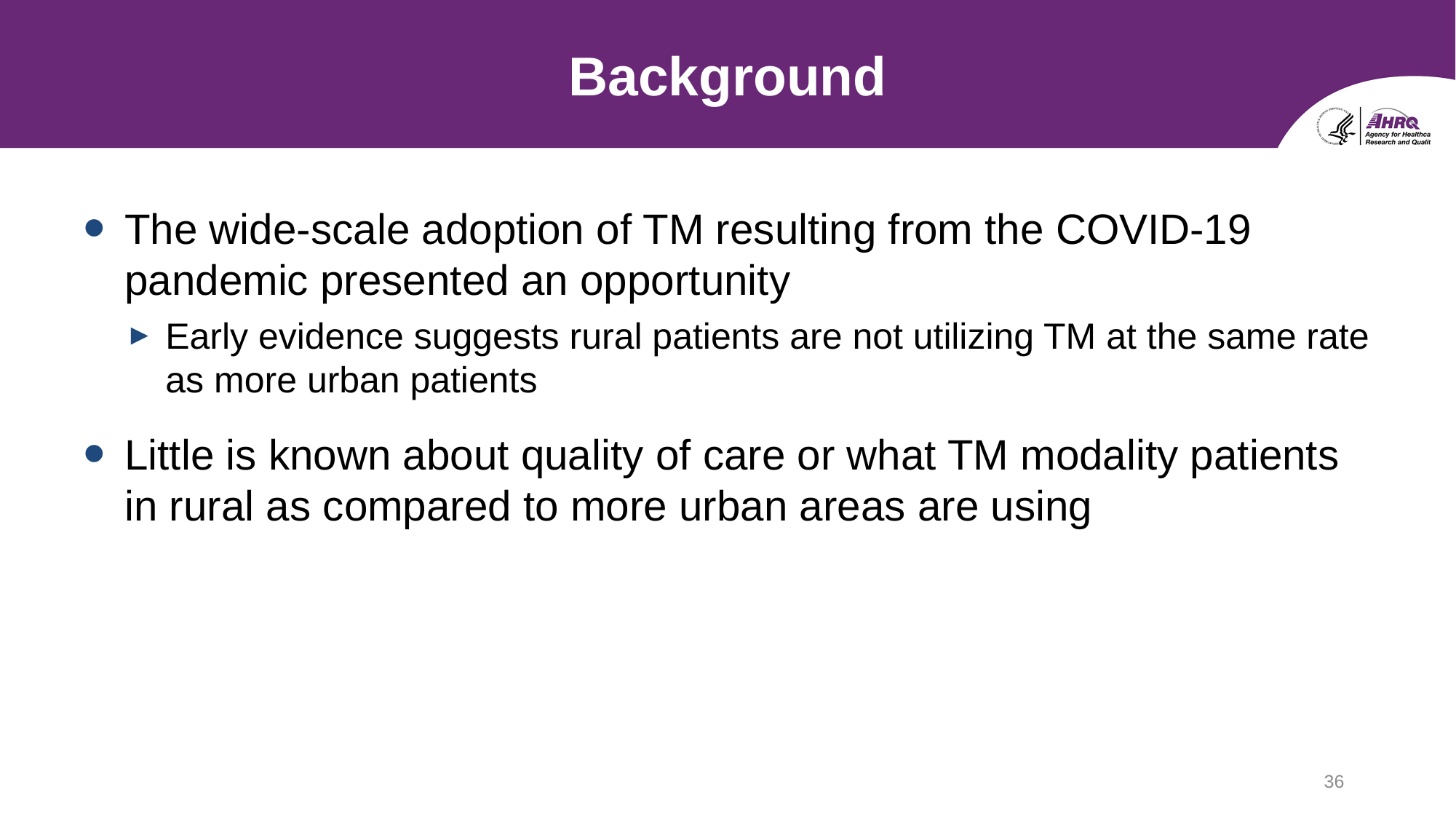

# Background
The wide-scale adoption of TM resulting from the COVID-19 pandemic presented an opportunity
Early evidence suggests rural patients are not utilizing TM at the same rate as more urban patients
Little is known about quality of care or what TM modality patients in rural as compared to more urban areas are using

36